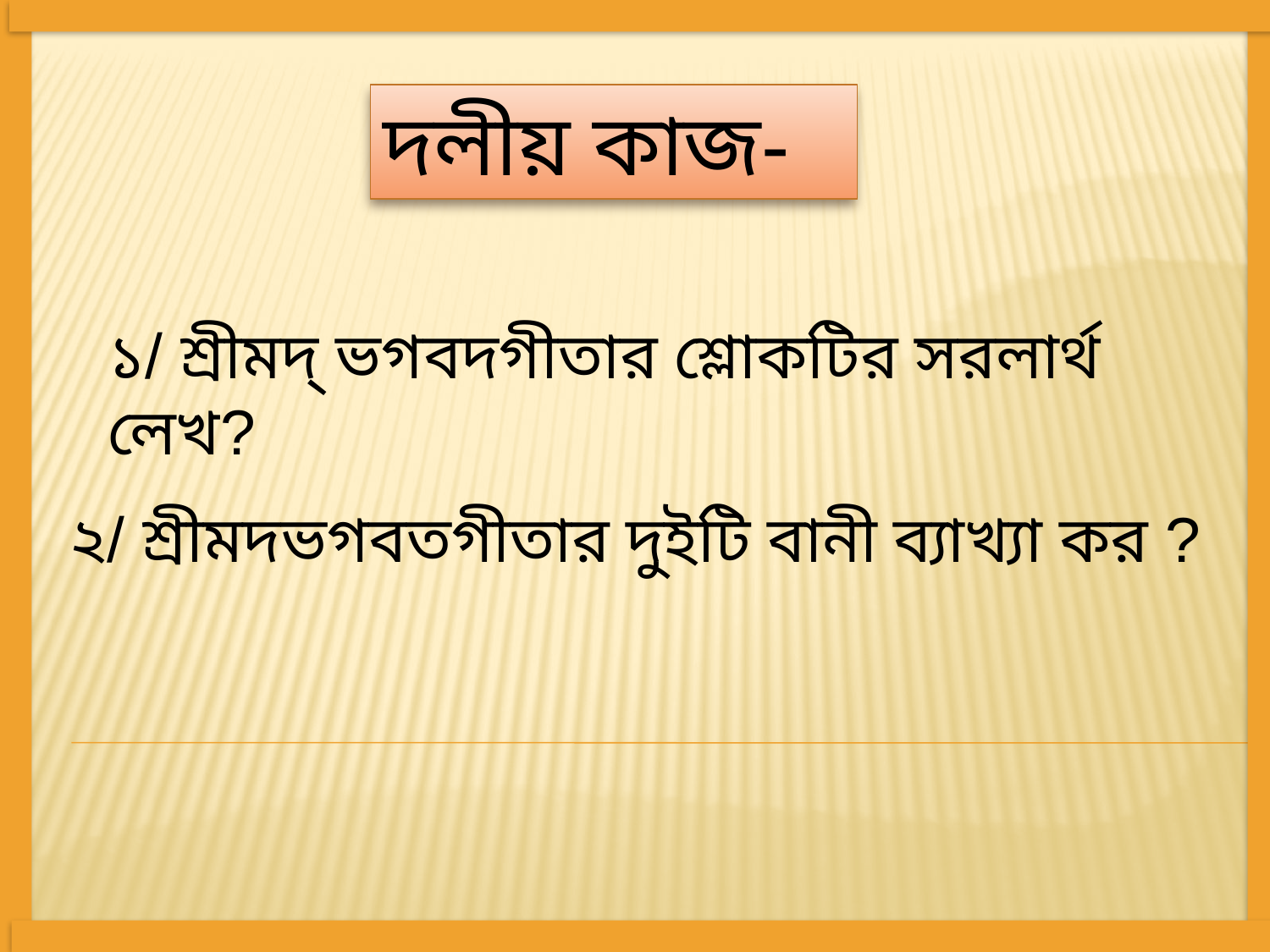

দলীয় কাজ-
১/ শ্রীমদ্ ভগবদগীতার শ্লোকটির সরলার্থ লেখ?
২/ শ্রীমদভগবতগীতার দুইটি বানী ব্যাখ্যা কর ?